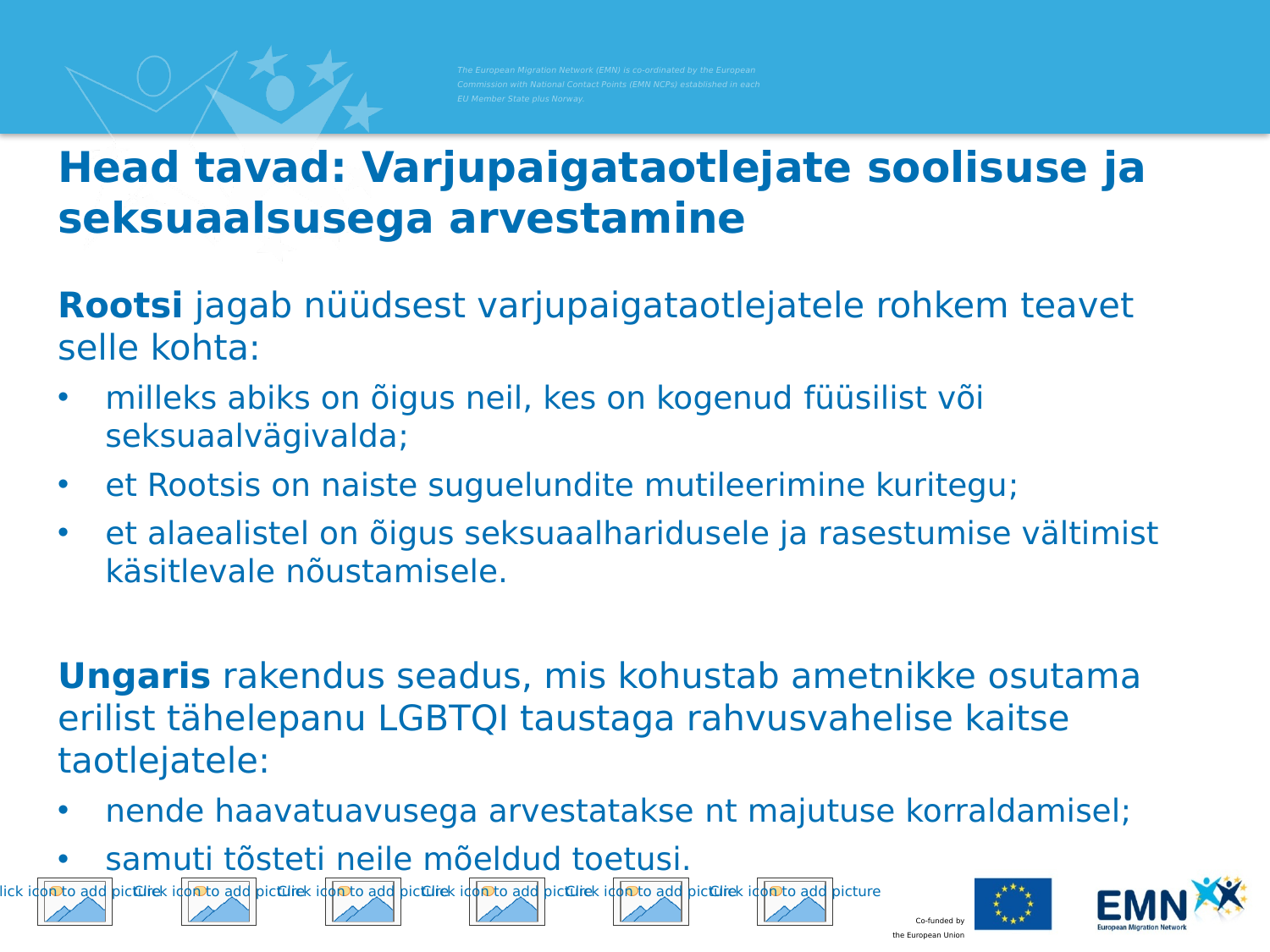

# Head tavad: Varjupaigataotlejate soolisuse ja seksuaalsusega arvestamine
Rootsi jagab nüüdsest varjupaigataotlejatele rohkem teavet selle kohta:
milleks abiks on õigus neil, kes on kogenud füüsilist või  seksuaalvägivalda;
et Rootsis on naiste suguelundite mutileerimine kuritegu;
et alaealistel on õigus seksuaalharidusele ja rasestumise vältimist käsitlevale nõustamisele.

Ungaris rakendus seadus, mis kohustab ametnikke osutama erilist tähelepanu LGBTQI taustaga rahvusvahelise kaitse taotlejatele:
nende haavatuavusega arvestatakse nt majutuse korraldamisel;
samuti tõsteti neile mõeldud toetusi.